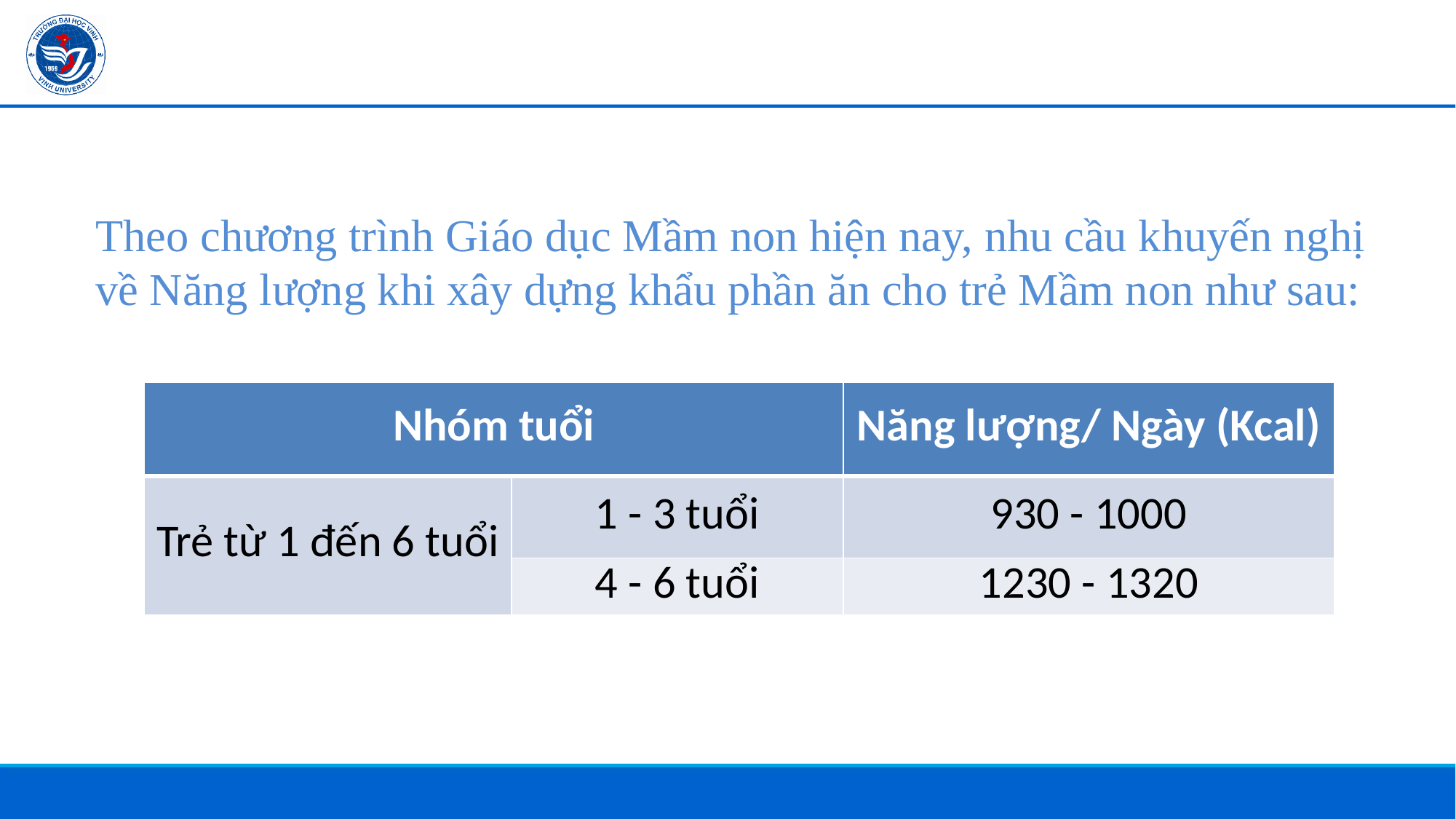

Theo chương trình Giáo dục Mầm non hiện nay, nhu cầu khuyến nghị về Năng lượng khi xây dựng khẩu phần ăn cho trẻ Mầm non như sau:
| Nhóm tuổi |  | Năng lượng/ Ngày (Kcal) |
| --- | --- | --- |
| Trẻ từ 1 đến 6 tuổi | 1 - 3 tuổi | 930 - 1000 |
|  | 4 - 6 tuổi | 1230 - 1320 |